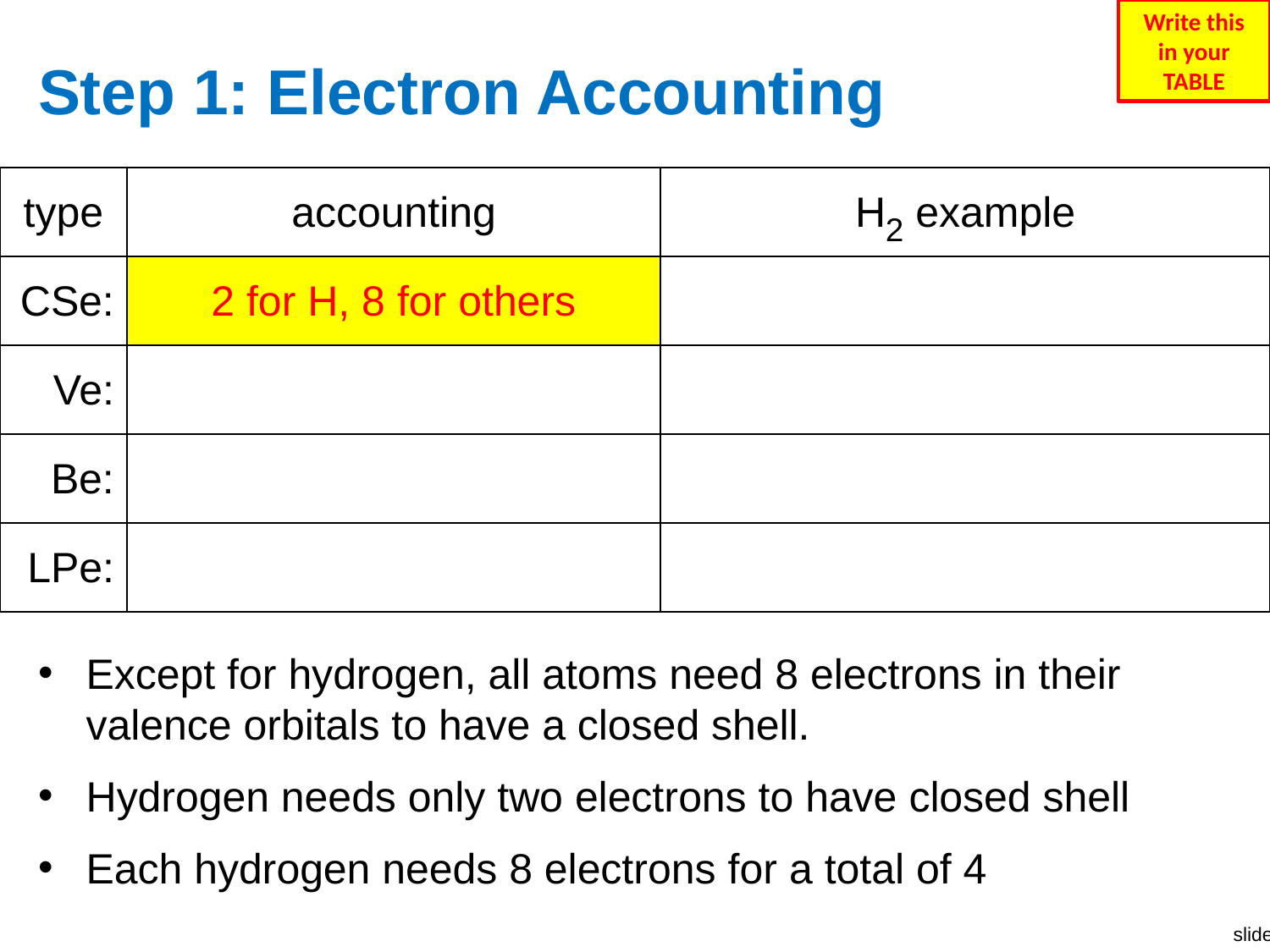

Write this
in your TABLE
# Step 1: Electron Accounting
| type | accounting | H2 example |
| --- | --- | --- |
| CSe: | 2 for H, 8 for others |  |
| Ve: |  |  |
| Be: |  |  |
| LPe: |  |  |
Except for hydrogen, all atoms need 8 electrons in their valence orbitals to have a closed shell.
Hydrogen needs only two electrons to have closed shell
Each hydrogen needs 8 electrons for a total of 4